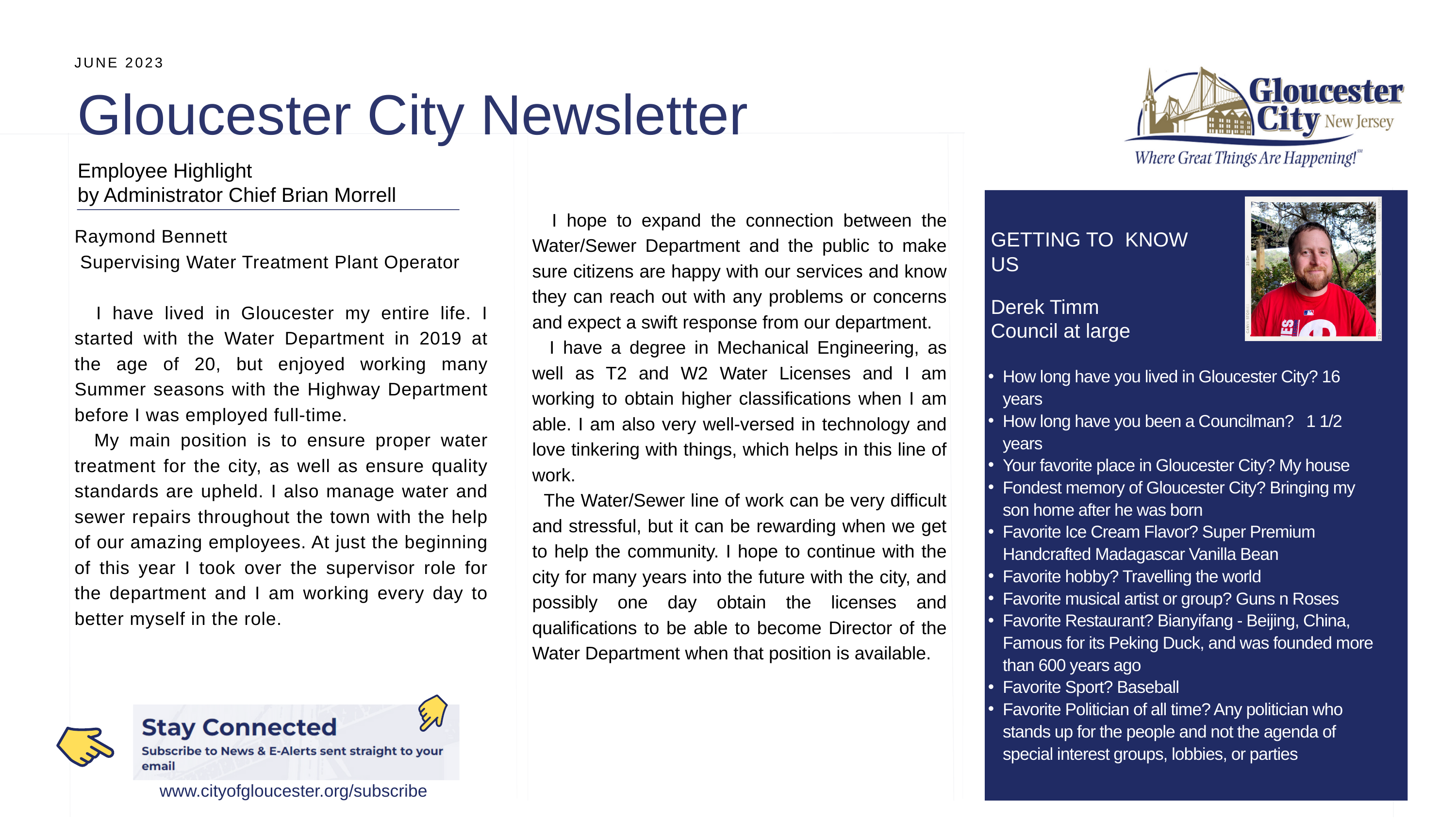

JUNE 2023
Gloucester City Newsletter

Employee Highlight
by Administrator Chief Brian Morrell

  I hope to expand the connection between the Water/Sewer Department and the public to make sure citizens are happy with our services and know they can reach out with any problems or concerns and expect a swift response from our department.
  I have a degree in Mechanical Engineering, as well as T2 and W2 Water Licenses and I am working to obtain higher classifications when I am able. I am also very well-versed in technology and love tinkering with things, which helps in this line of work.
  The Water/Sewer line of work can be very difficult and stressful, but it can be rewarding when we get to help the community. I hope to continue with the city for many years into the future with the city, and possibly one day obtain the licenses and qualifications to be able to become Director of the Water Department when that position is available.

Raymond Bennett
 Supervising Water Treatment Plant Operator

  I have lived in Gloucester my entire life. I started with the Water Department in 2019 at the age of 20, but enjoyed working many Summer seasons with the Highway Department before I was employed full-time.
  My main position is to ensure proper water treatment for the city, as well as ensure quality standards are upheld. I also manage water and sewer repairs throughout the town with the help of our amazing employees. At just the beginning of this year I took over the supervisor role for the department and I am working every day to better myself in the role.

GETTING TO  KNOW US
Derek Timm
Council at large
How long have you lived in Gloucester City? 16 years
How long have you been a Councilman?   1 1/2 years
Your favorite place in Gloucester City? My house
Fondest memory of Gloucester City? Bringing my son home after he was born
Favorite Ice Cream Flavor? Super Premium Handcrafted Madagascar Vanilla Bean
Favorite hobby? Travelling the world
Favorite musical artist or group? Guns n Roses
Favorite Restaurant? Bianyifang - Beijing, China, Famous for its Peking Duck, and was founded more than 600 years ago
Favorite Sport? Baseball
Favorite Politician of all time? Any politician who stands up for the people and not the agenda of special interest groups, lobbies, or parties

www.cityofgloucester.org/subscribe